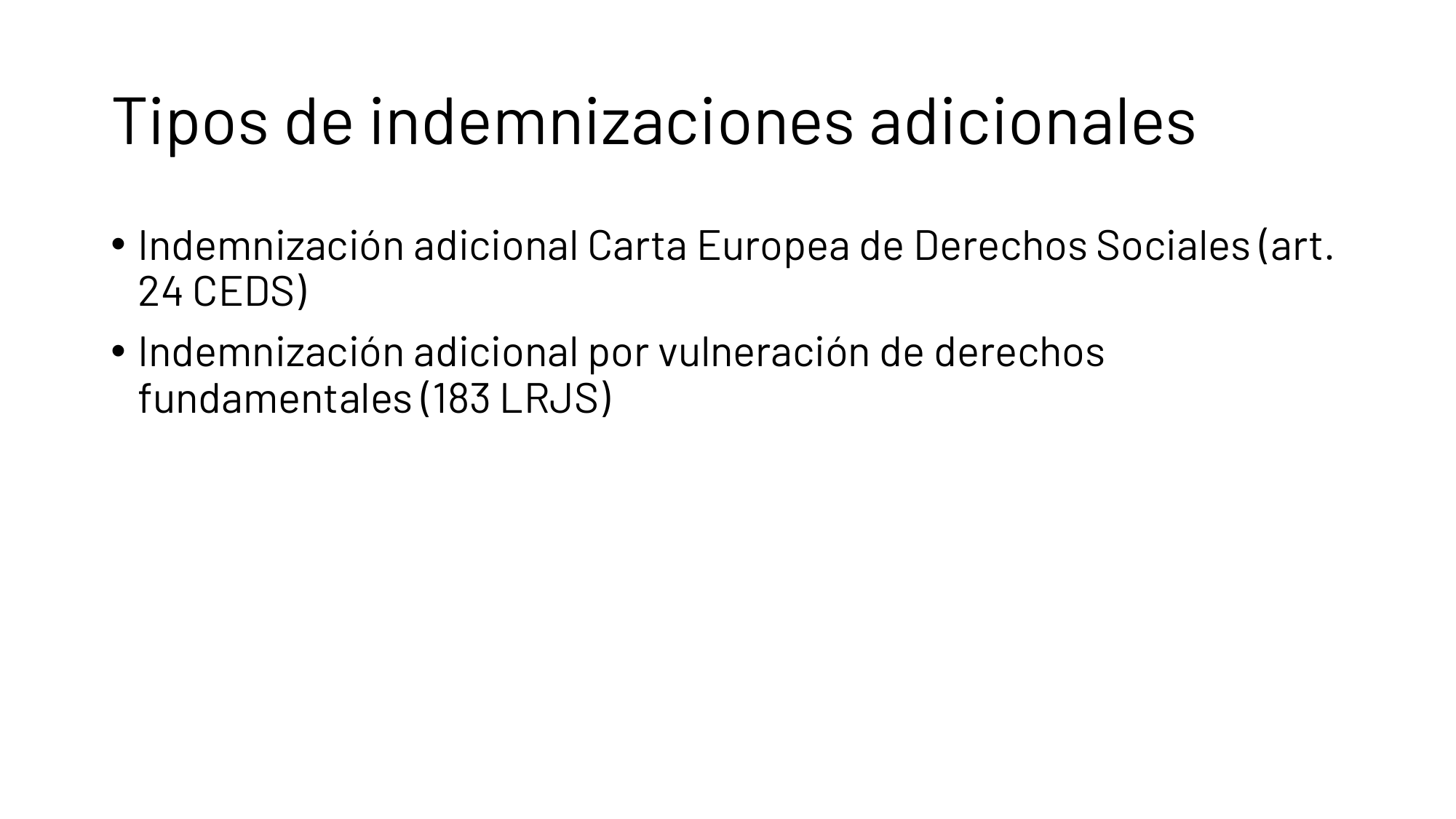

# Tipos de indemnizaciones adicionales
Indemnización adicional Carta Europea de Derechos Sociales (art. 24 CEDS)
Indemnización adicional por vulneración de derechos fundamentales (183 LRJS)